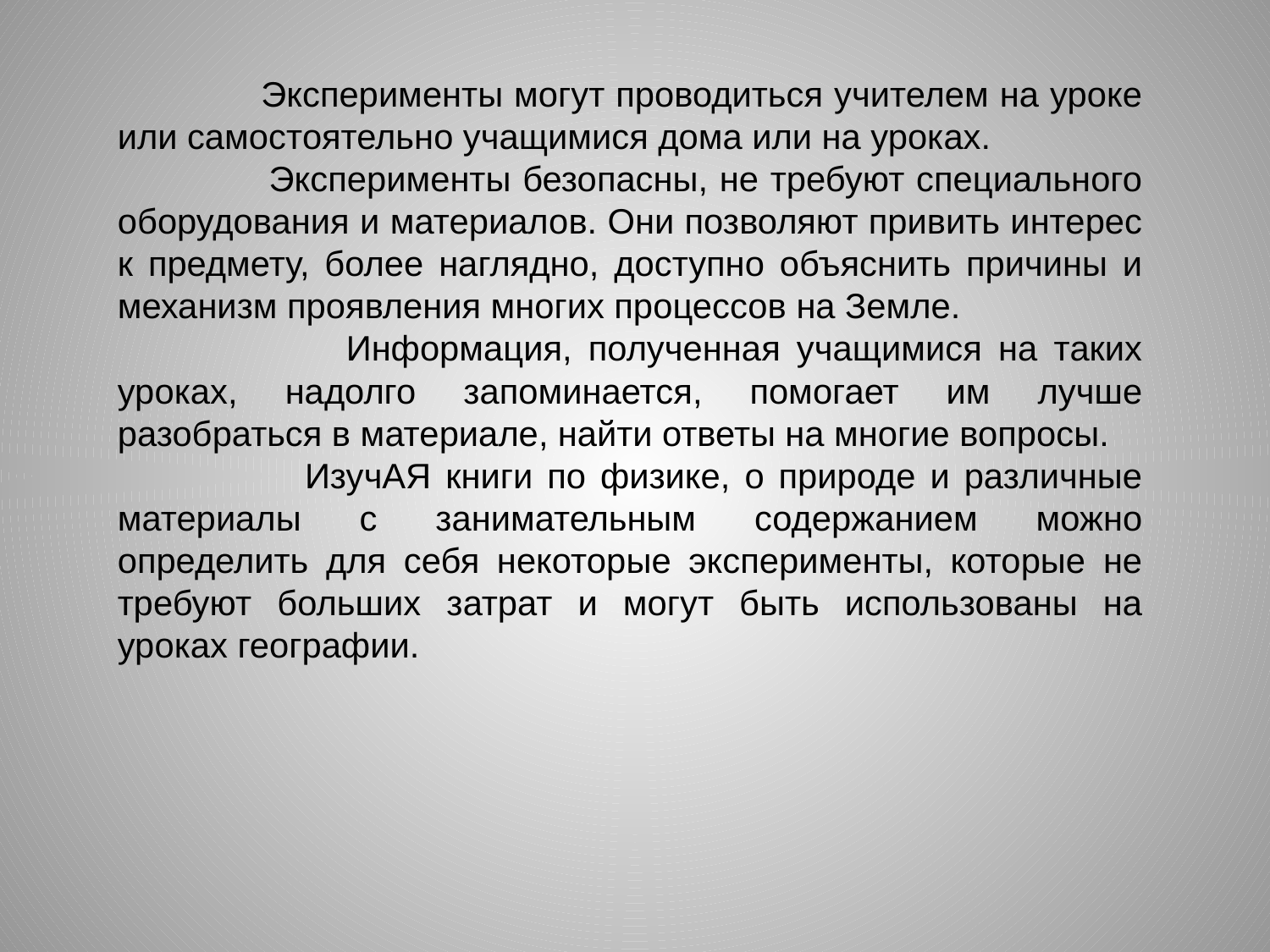

Эксперименты могут проводиться учителем на уроке или самостоятельно учащимися дома или на уроках.
             Эксперименты безопасны, не требуют специального оборудования и материалов. Они позволяют привить интерес к предмету, более наглядно, доступно объяснить причины и механизм проявления многих процессов на Земле.
              Информация, полученная учащимися на таких уроках, надолго запоминается, помогает им лучше разобраться в материале, найти ответы на многие вопросы.
             ИзучАЯ книги по физике, о природе и различные материалы с занимательным содержанием можно определить для себя некоторые эксперименты, которые не требуют больших затрат и могут быть использованы на уроках географии.